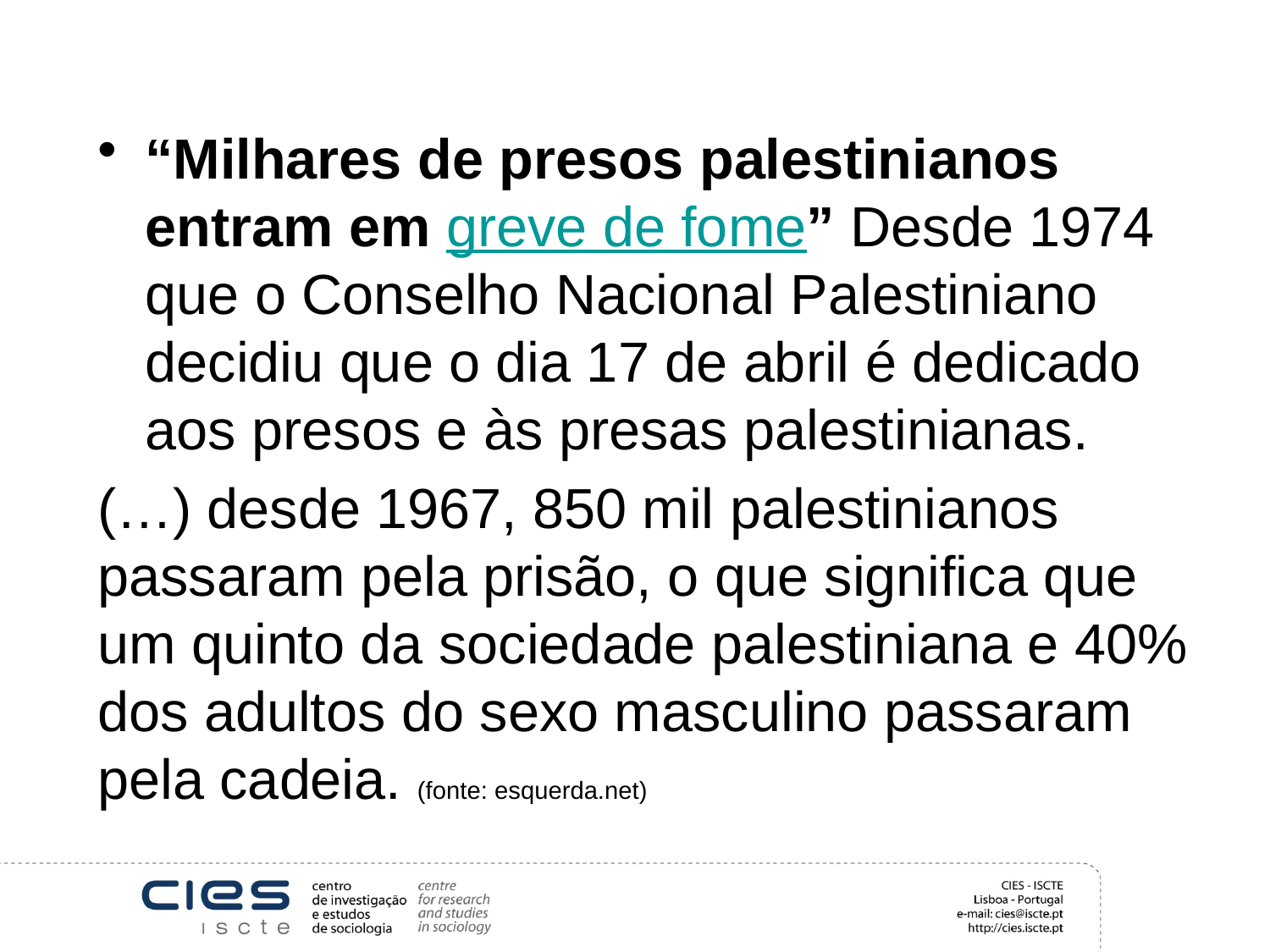

“Milhares de presos palestinianos entram em greve de fome” Desde 1974 que o Conselho Nacional Palestiniano decidiu que o dia 17 de abril é dedicado aos presos e às presas palestinianas.
(…) desde 1967, 850 mil palestinianos passaram pela prisão, o que significa que um quinto da sociedade palestiniana e 40% dos adultos do sexo masculino passaram pela cadeia. (fonte: esquerda.net)